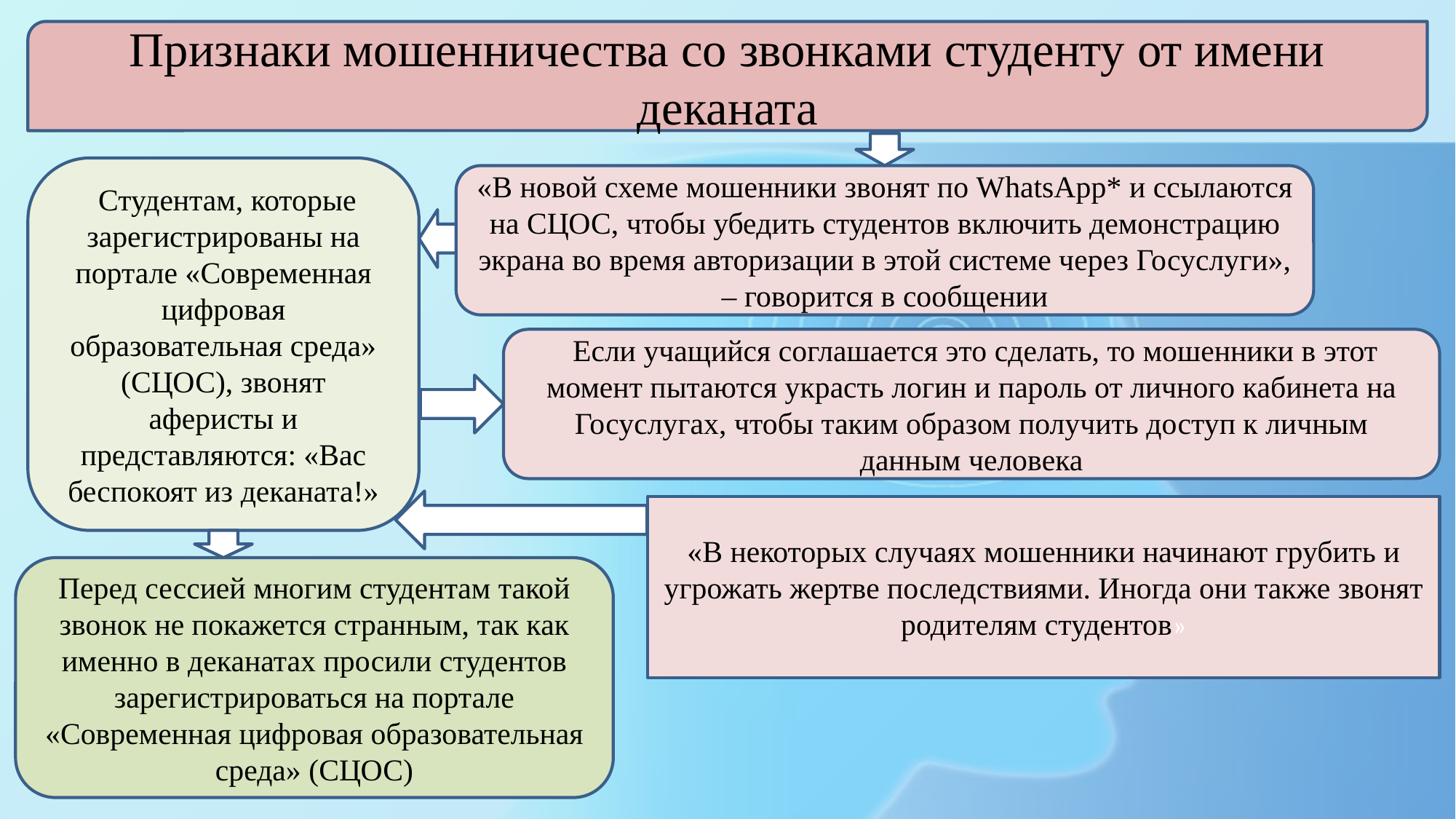

Признаки мошенничества со звонками студенту от имени деканата

 Студентам, которые зарегистрированы на портале «Современная цифровая образовательная среда» (СЦОС), звонят аферисты и представляются: «Вас беспокоят из деканата!»
«В новой схеме мошенники звонят по WhatsApp* и ссылаются на СЦОС, чтобы убедить студентов включить демонстрацию экрана во время авторизации в этой системе через Госуслуги», – говорится в сообщении

 Если учащийся соглашается это сделать, то мошенники в этот момент пытаются украсть логин и пароль от личного кабинета на Госуслугах, чтобы таким образом получить доступ к личным данным человека

«В некоторых случаях мошенники начинают грубить и угрожать жертве последствиями. Иногда они также звонят родителям студентов»

Перед сессией многим студентам такой звонок не покажется странным, так как именно в деканатах просили студентов зарегистрироваться на портале «Современная цифровая образовательная среда» (СЦОС)